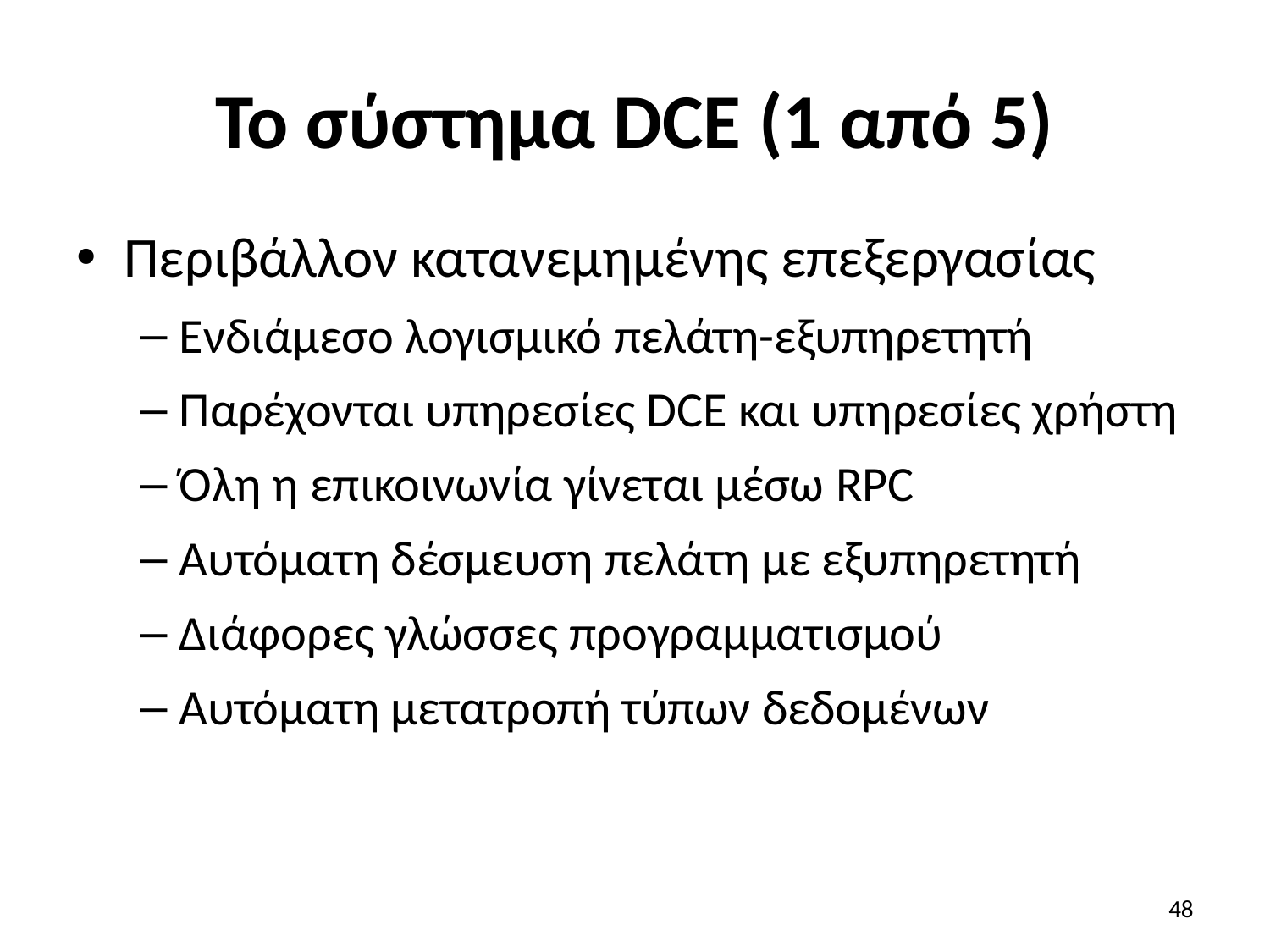

# To σύστημα DCE (1 από 5)
Περιβάλλον κατανεμημένης επεξεργασίας
Ενδιάμεσο λογισμικό πελάτη-εξυπηρετητή
Παρέχονται υπηρεσίες DCE και υπηρεσίες χρήστη
Όλη η επικοινωνία γίνεται μέσω RPC
Αυτόματη δέσμευση πελάτη με εξυπηρετητή
Διάφορες γλώσσες προγραμματισμού
Αυτόματη μετατροπή τύπων δεδομένων
48